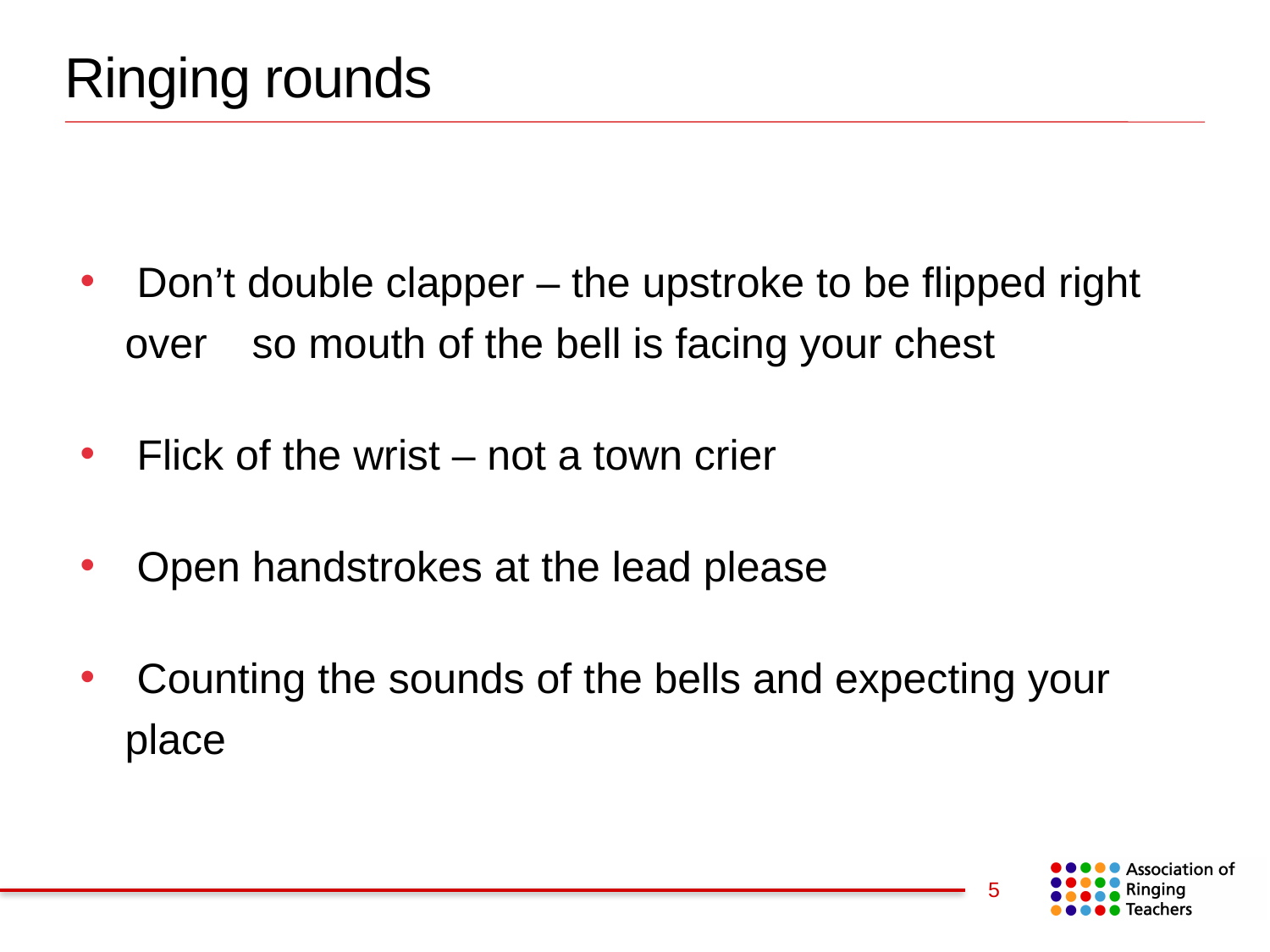

Ringing rounds

 Don’t double clapper – the upstroke to be flipped right over  	so mouth of the bell is facing your chest
 Flick of the wrist – not a town crier
 Open handstrokes at the lead please
 Counting the sounds of the bells and expecting your place